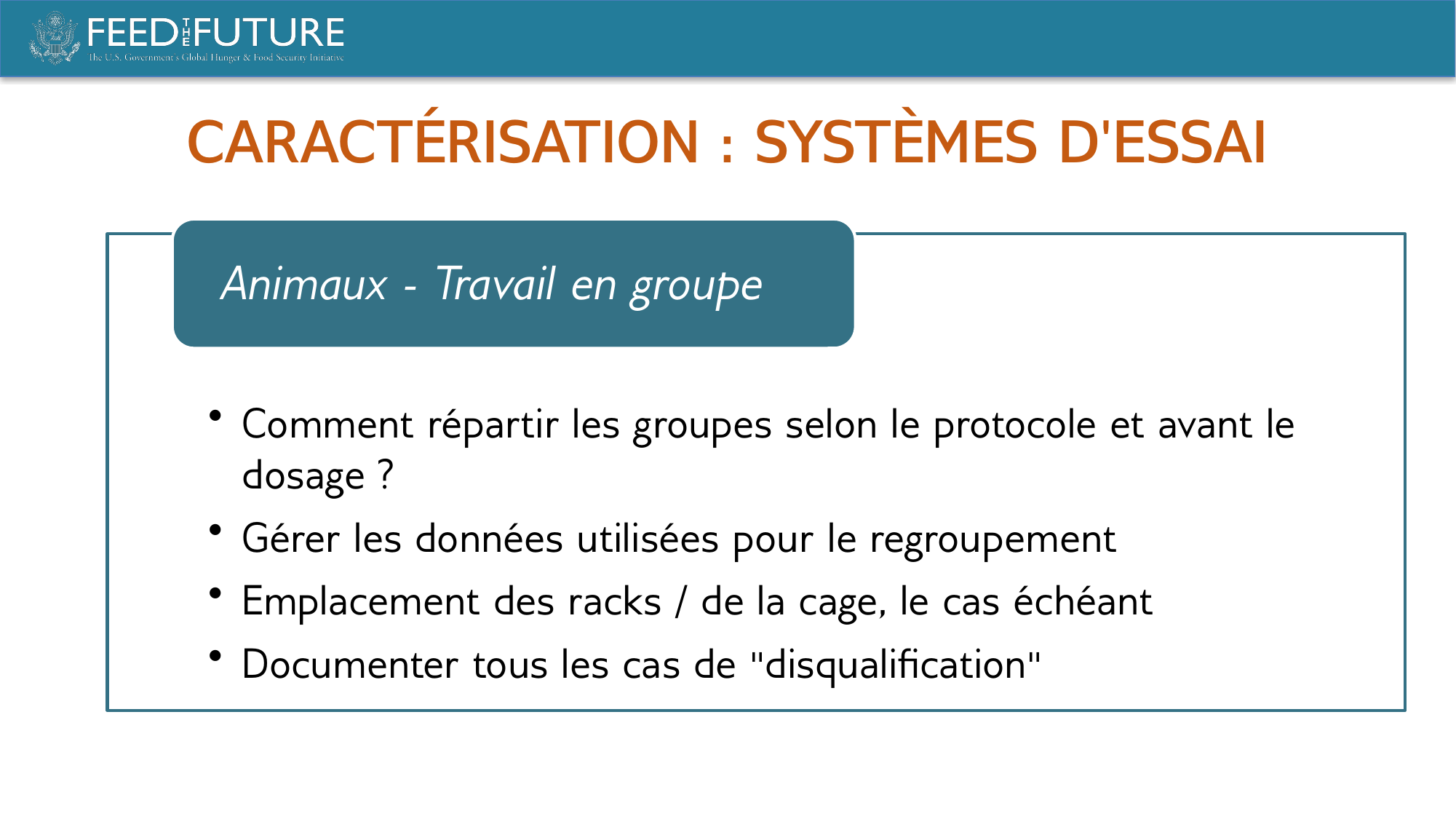

CARACTÉRISATION : SYSTÈMES D'ESSAI
Comment répartir les groupes selon le protocole et avant le dosage ?
Gérer les données utilisées pour le regroupement
Emplacement des racks / de la cage, le cas échéant
Documenter tous les cas de "disqualification"
Animaux - Travail en groupe